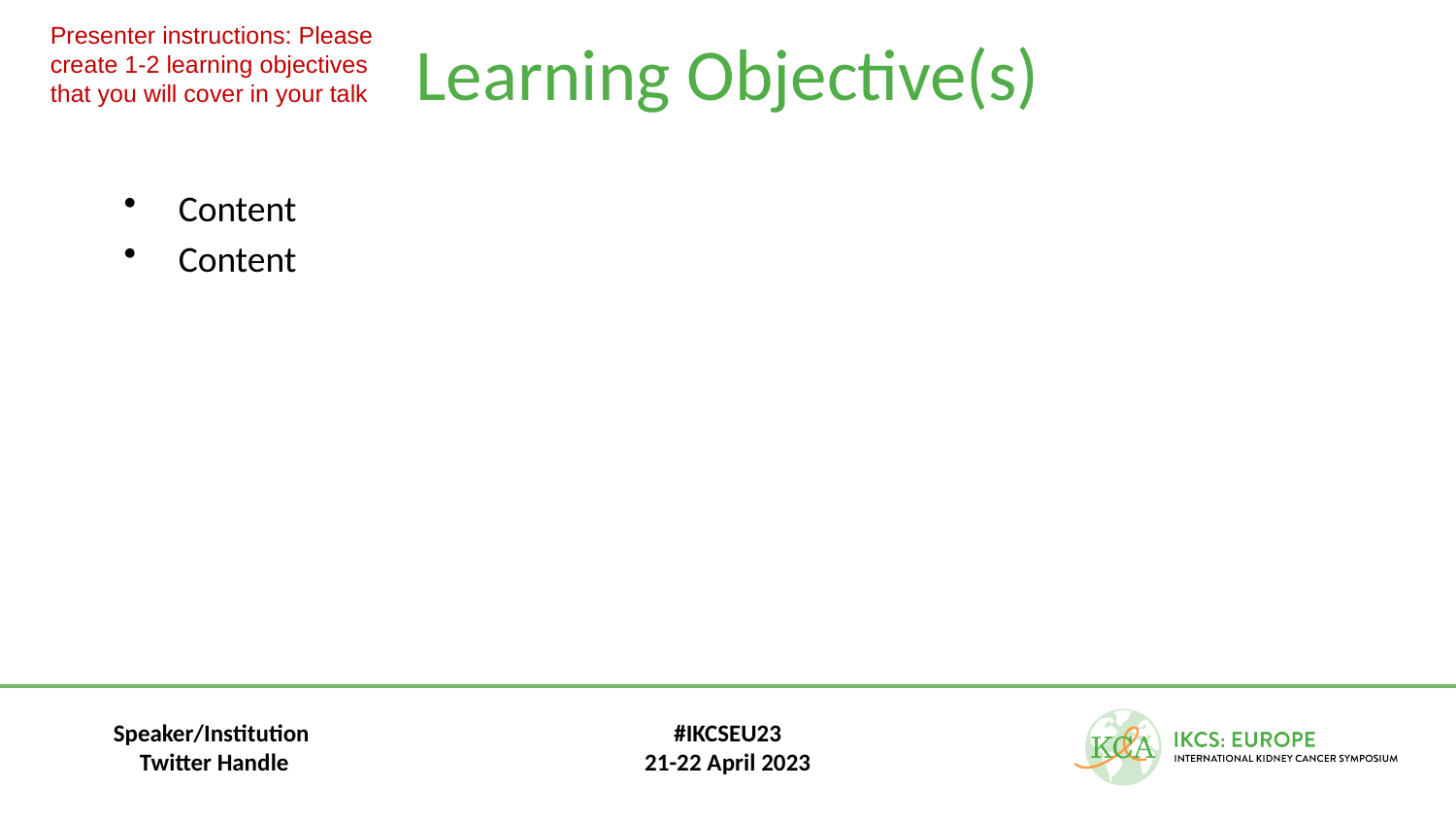

Presenter instructions: Please create 1-2 learning objectives that you will cover in your talk
# Learning Objective(s)
Content
Content

Speaker/Institution
Twitter Handle
#IKCSEU23
21-22 April 2023